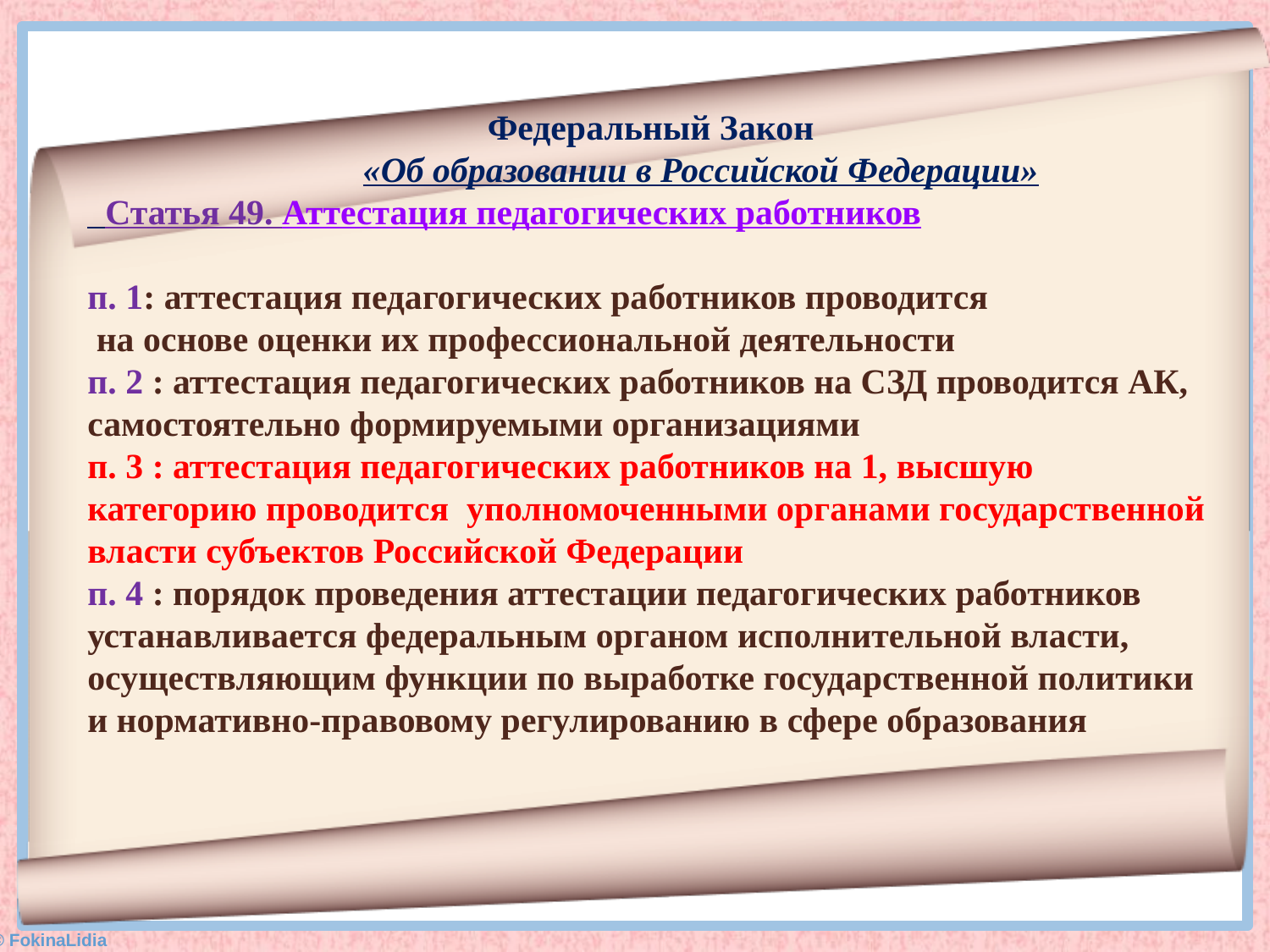

# Федеральный Закон «Об образовании в Российской Федерации» Статья 49. Аттестация педагогических работников п. 1: аттестация педагогических работников проводится на основе оценки их профессиональной деятельности п. 2 : аттестация педагогических работников на СЗД проводится АК, самостоятельно формируемыми организациями п. 3 : аттестация педагогических работников на 1, высшую категорию проводится  уполномоченными органами государственной власти субъектов Российской Федерации п. 4 : порядок проведения аттестации педагогических работников устанавливается федеральным органом исполнительной власти, осуществляющим функции по выработке государственной политики и нормативно-правовому регулированию в сфере образования